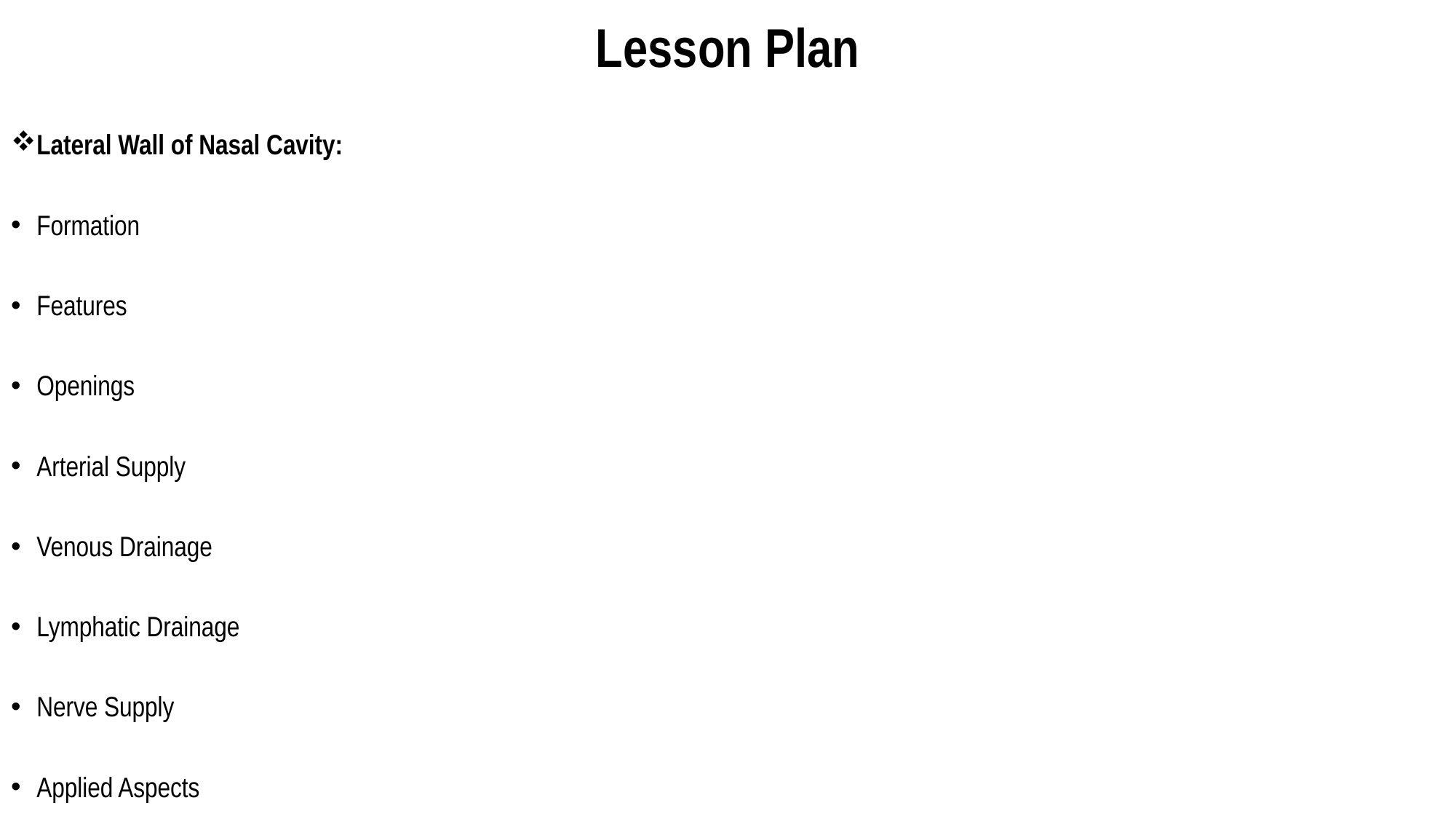

# Lesson Plan

Lateral Wall of Nasal Cavity:

Formation

Features

Openings

Arterial Supply

Venous Drainage

Lymphatic Drainage

Nerve Supply

Applied Aspects